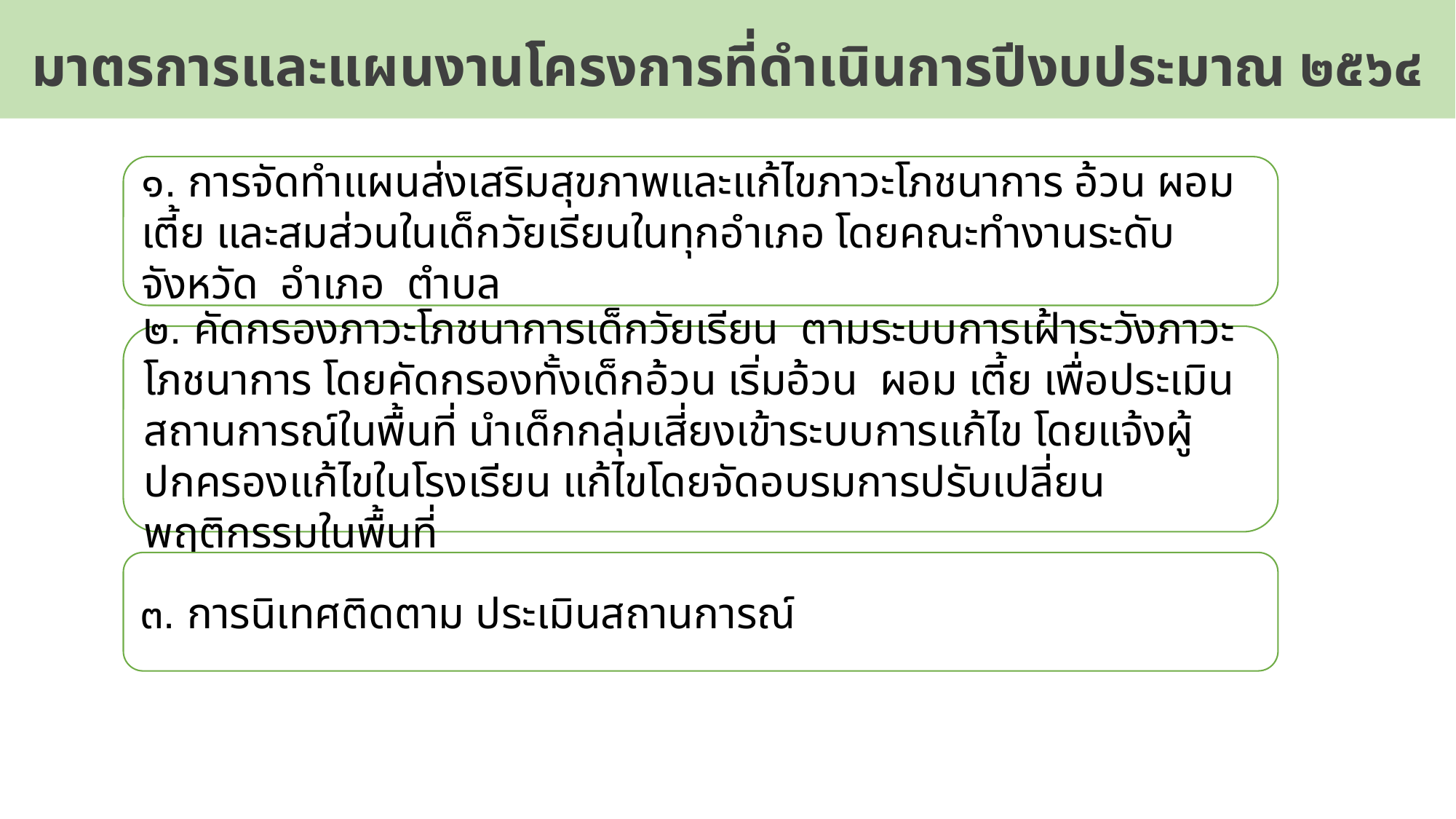

# มาตรการและแผนงานโครงการที่ดำเนินการปีงบประมาณ ๒๕๖๔
๑. การจัดทำแผนส่งเสริมสุขภาพและแก้ไขภาวะโภชนาการ อ้วน ผอม เตี้ย และสมส่วนในเด็กวัยเรียนในทุกอำเภอ โดยคณะทำงานระดับจังหวัด  อำเภอ  ตำบล
๒. คัดกรองภาวะโภชนาการเด็กวัยเรียน  ตามระบบการเฝ้าระวังภาวะโภชนาการ โดยคัดกรองทั้งเด็กอ้วน เริ่มอ้วน  ผอม เตี้ย เพื่อประเมินสถานการณ์ในพื้นที่ นำเด็กกลุ่มเสี่ยงเข้าระบบการแก้ไข โดยแจ้งผู้ปกครองแก้ไขในโรงเรียน แก้ไขโดยจัดอบรมการปรับเปลี่ยนพฤติกรรมในพื้นที่
๓. การนิเทศติดตาม ประเมินสถานการณ์